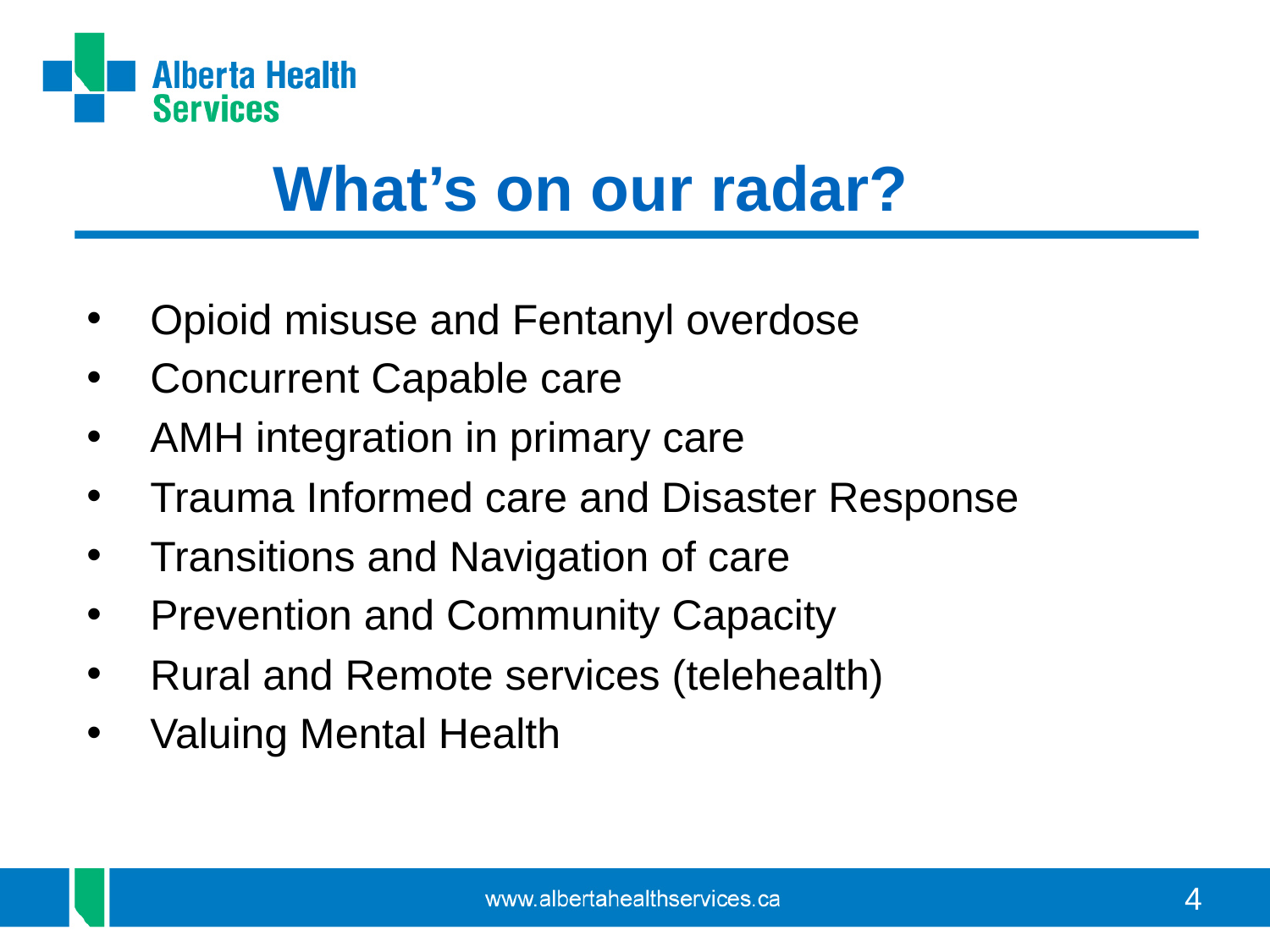

# What’s on our radar?
Opioid misuse and Fentanyl overdose
Concurrent Capable care
AMH integration in primary care
Trauma Informed care and Disaster Response
Transitions and Navigation of care
Prevention and Community Capacity
Rural and Remote services (telehealth)
Valuing Mental Health